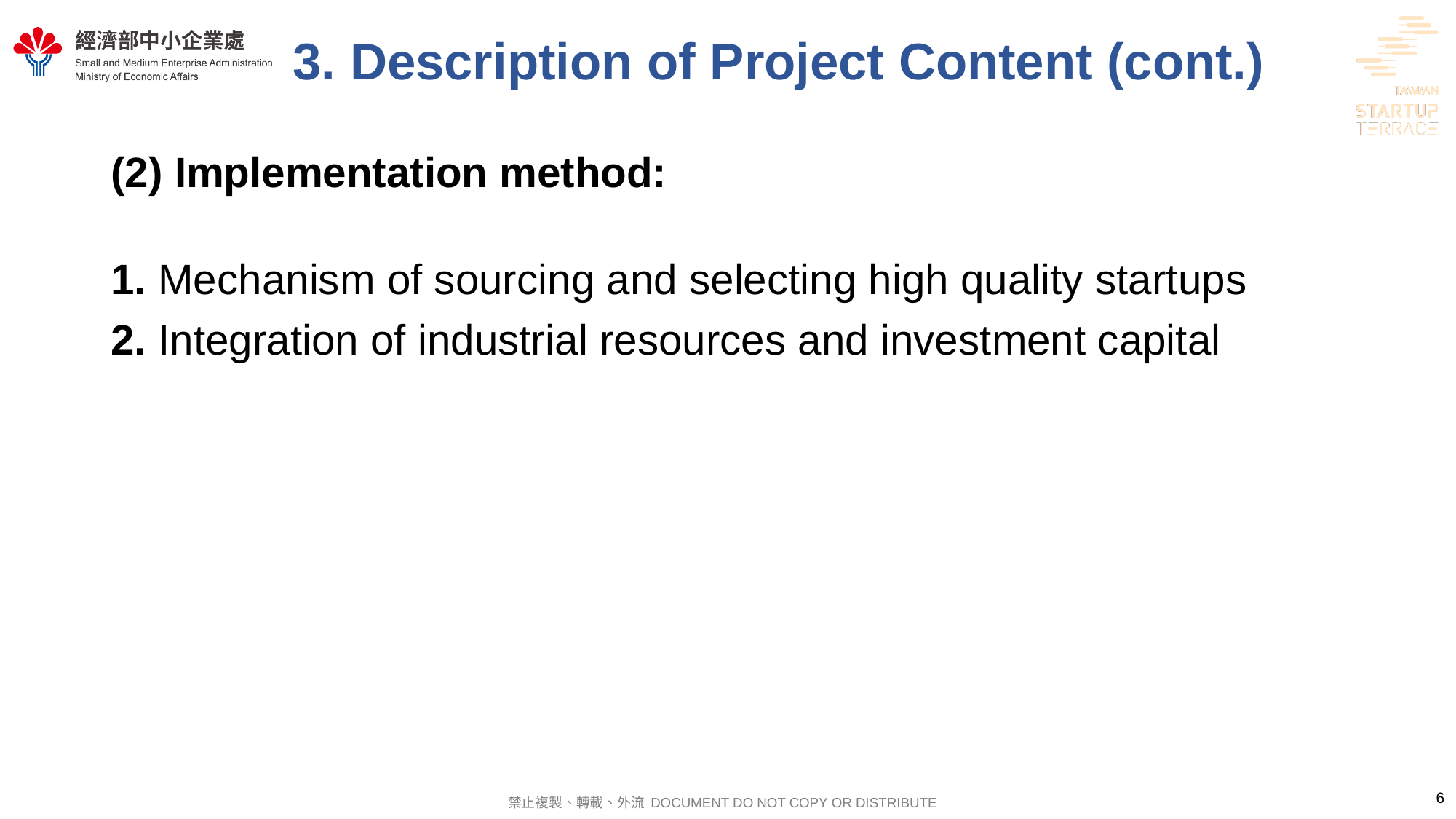

# 3. Description of Project Content (cont.)
(2) Implementation method:
1. Mechanism of sourcing and selecting high quality startups
2. Integration of industrial resources and investment capital
6